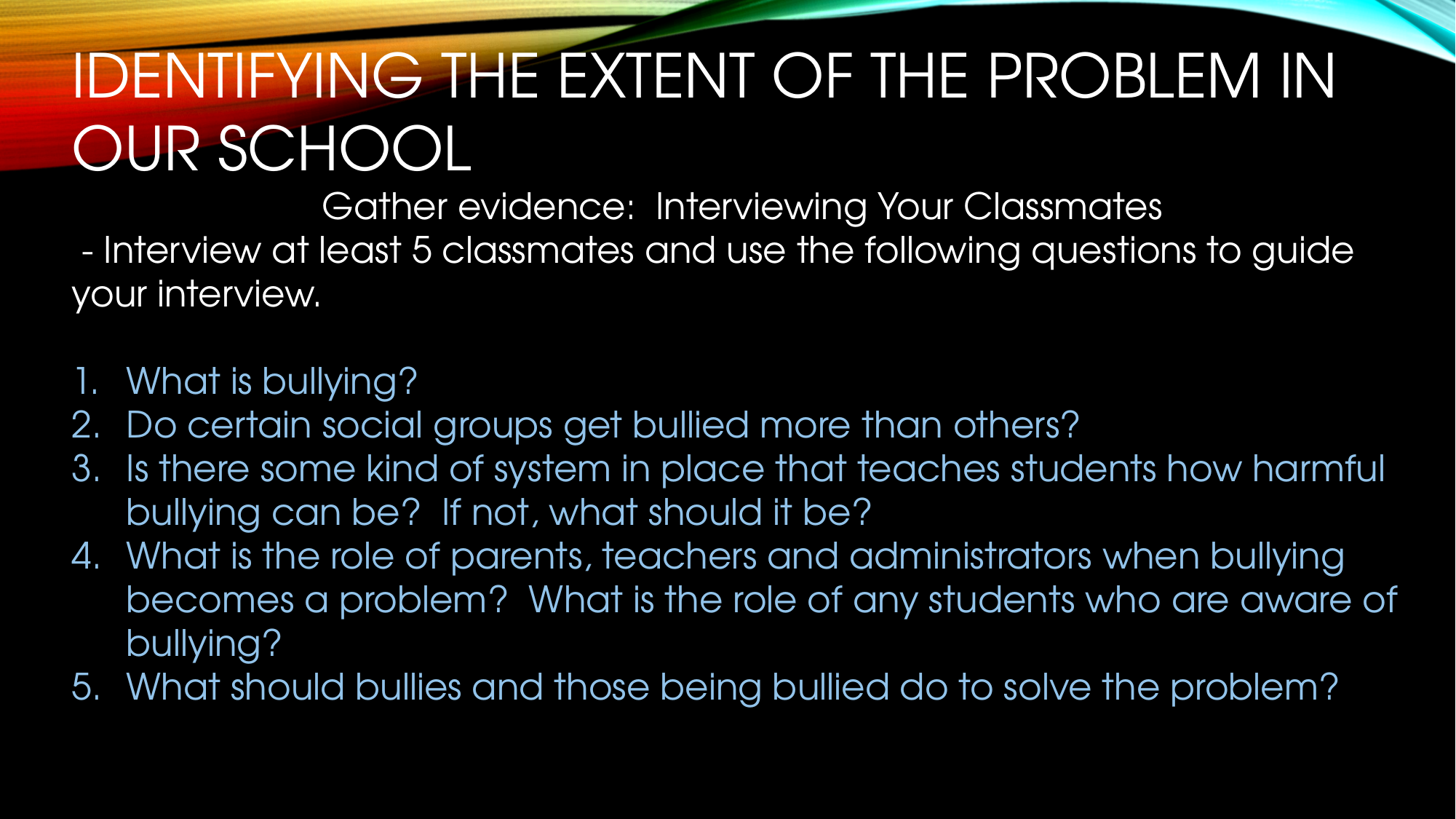

IDENTIFYING THE EXTENT OF THE PROBLEM IN OUR SCHOOL
Gather evidence:  Interviewing Your Classmates
 - Interview at least 5 classmates and use the following questions to guide your interview.

What is bullying?
Do certain social groups get bullied more than others?
Is there some kind of system in place that teaches students how harmful bullying can be?  If not, what should it be?
What is the role of parents, teachers and administrators when bullying becomes a problem?  What is the role of any students who are aware of bullying?
What should bullies and those being bullied do to solve the problem?